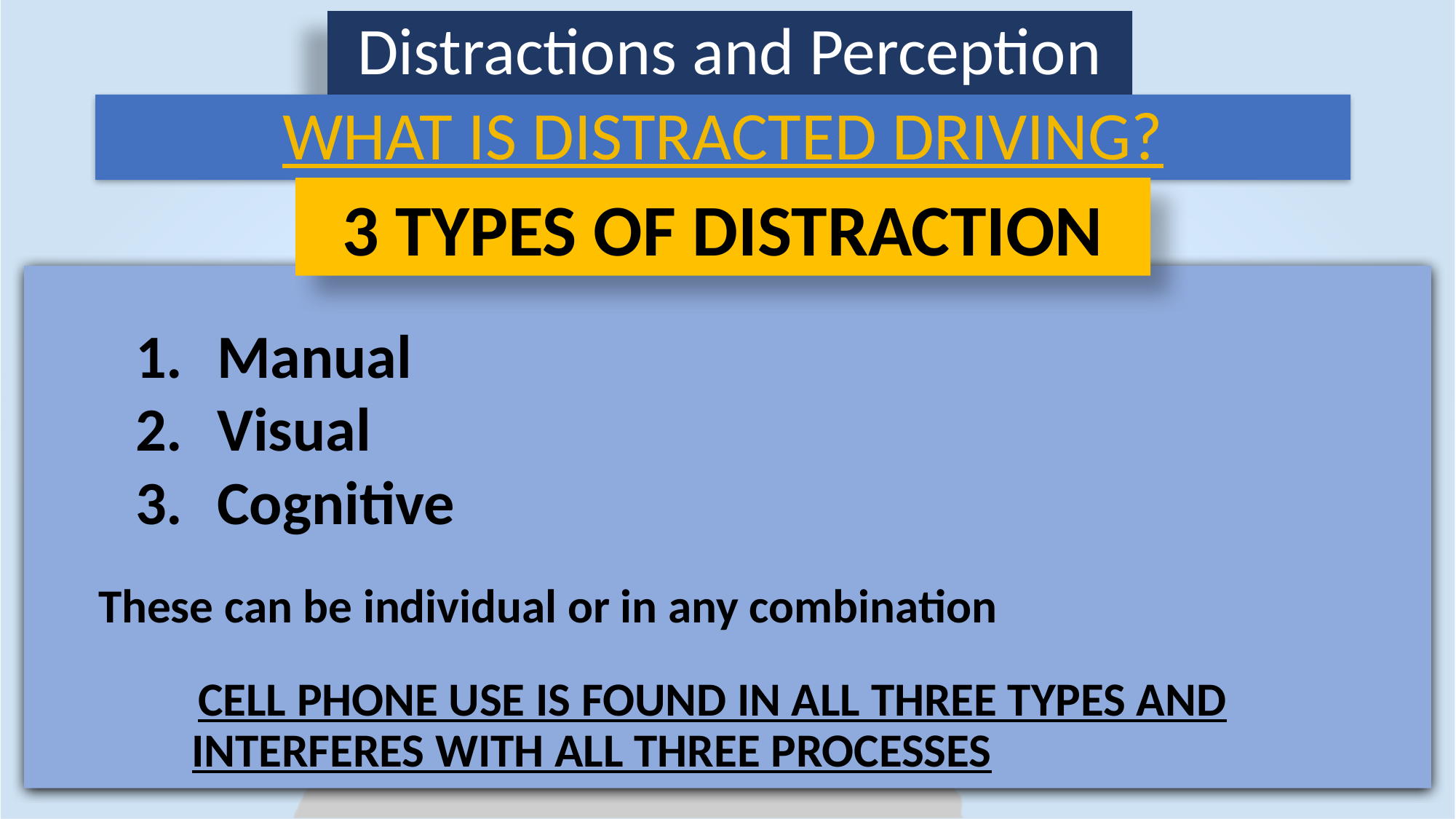

Distractions and Perception
WHAT IS DISTRACTED DRIVING?
3 TYPES OF DISTRACTION

Manual
Visual
Cognitive

These can be individual or in any combination

CELL PHONE USE IS FOUND IN ALL THREE TYPES AND INTERFERES WITH ALL THREE PROCESSES